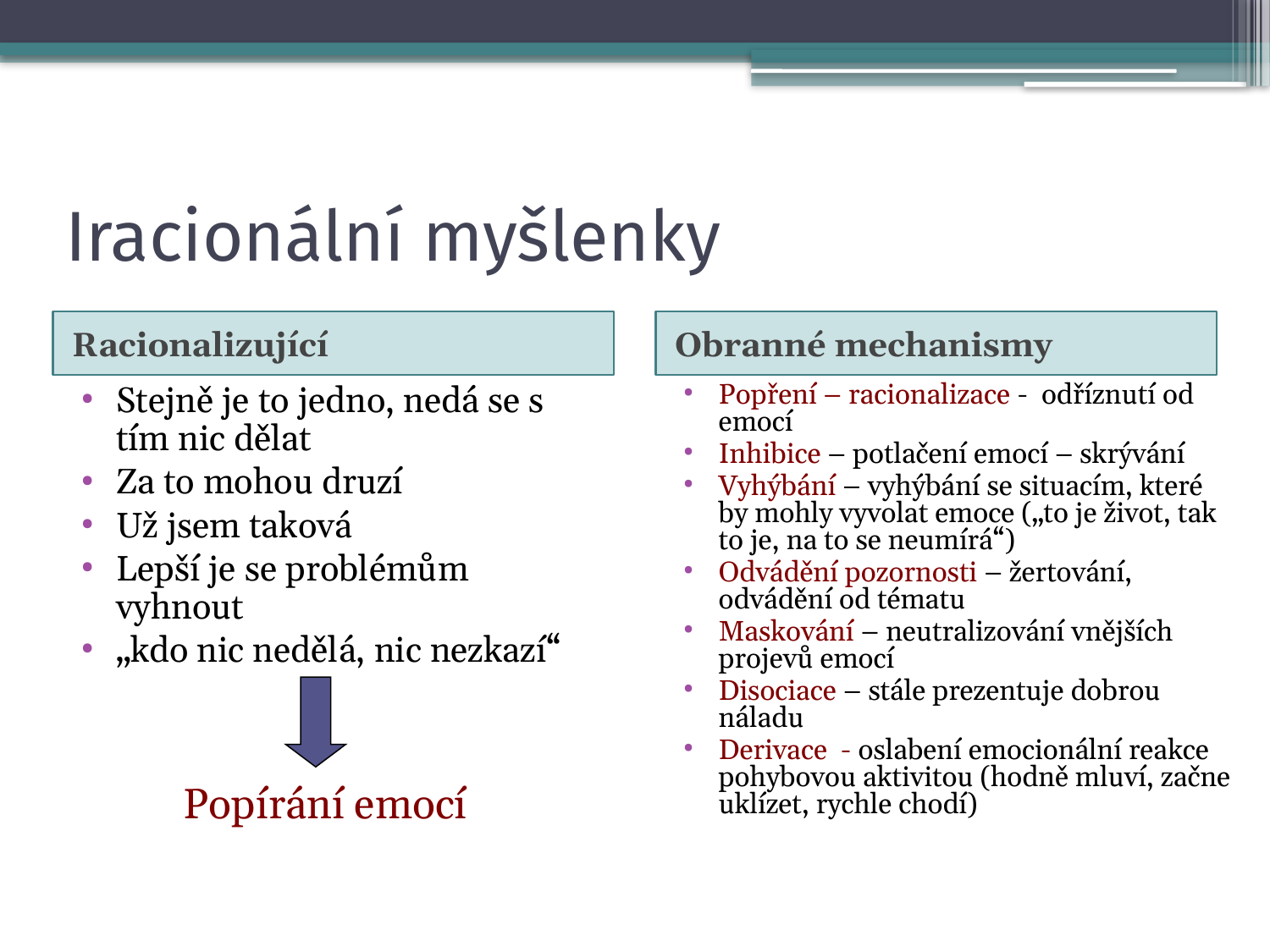

# Iracionální myšlenky
Racionalizující
Obranné mechanismy
Popření – racionalizace -  odříznutí od emocí
Inhibice – potlačení emocí – skrývání
Vyhýbání – vyhýbání se situacím, které by mohly vyvolat emoce („to je život, tak to je, na to se neumírá“)
Odvádění pozornosti – žertování, odvádění od tématu
Maskování – neutralizování vnějších projevů emocí
Disociace – stále prezentuje dobrou náladu
Derivace  - oslabení emocionální reakce pohybovou aktivitou (hodně mluví, začne uklízet, rychle chodí)
Stejně je to jedno, nedá se s tím nic dělat
Za to mohou druzí
Už jsem taková
Lepší je se problémům vyhnout
„kdo nic nedělá, nic nezkazí“

Popírání emocí